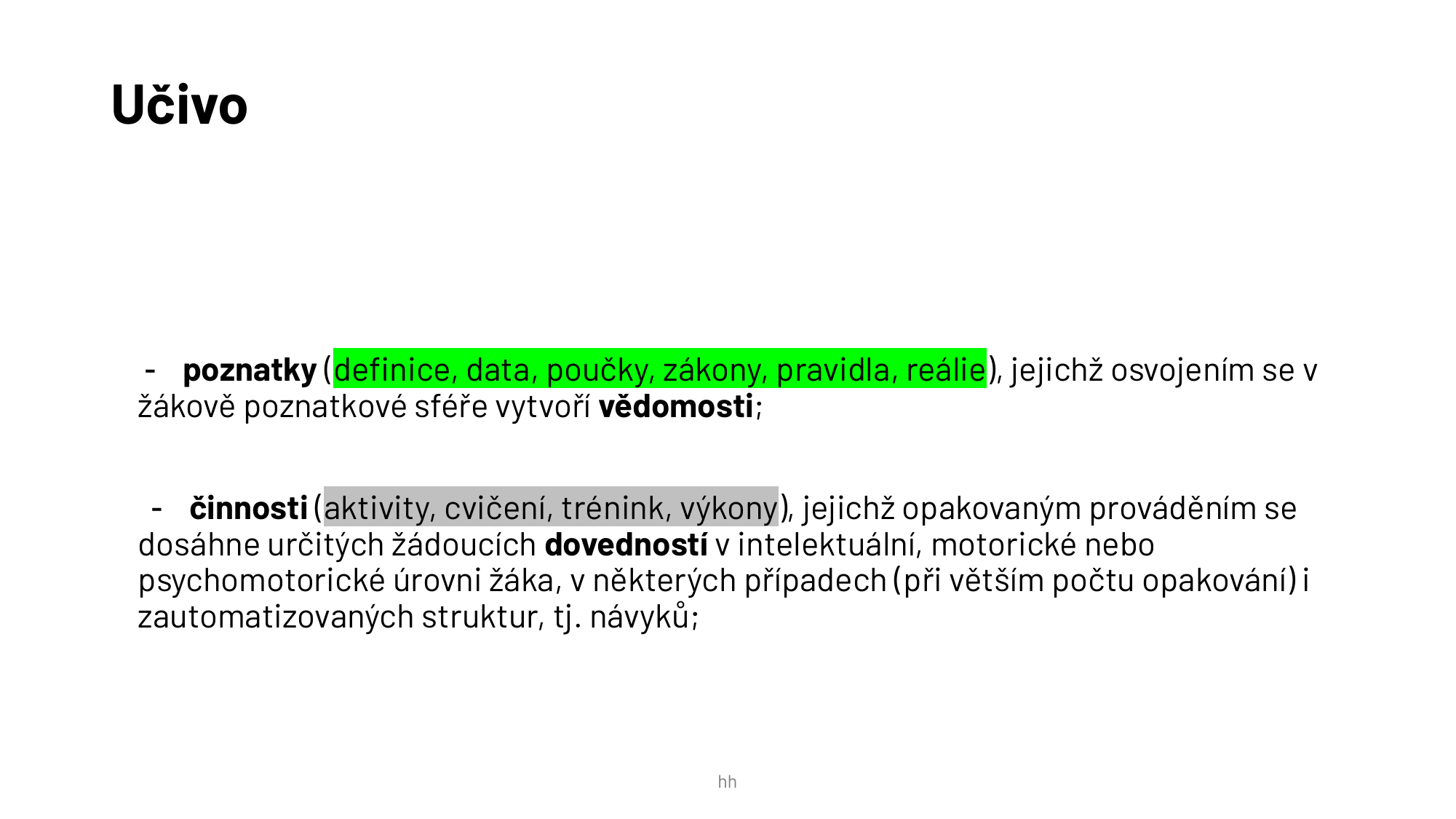

# Učivo

     −    poznatky (definice, data, poučky, zákony, pravidla, reálie), jejichž osvojením se v žákově poznatkové sféře vytvoří vědomosti;

      −    činnosti (aktivity, cvičení, trénink, výkony), jejichž opakovaným prováděním se dosáhne určitých žádoucích dovedností v intelektuální, motorické nebo psychomotorické úrovni žáka, v některých případech (při větším počtu opakování) i zautomatizovaných struktur, tj. návyků;

hh